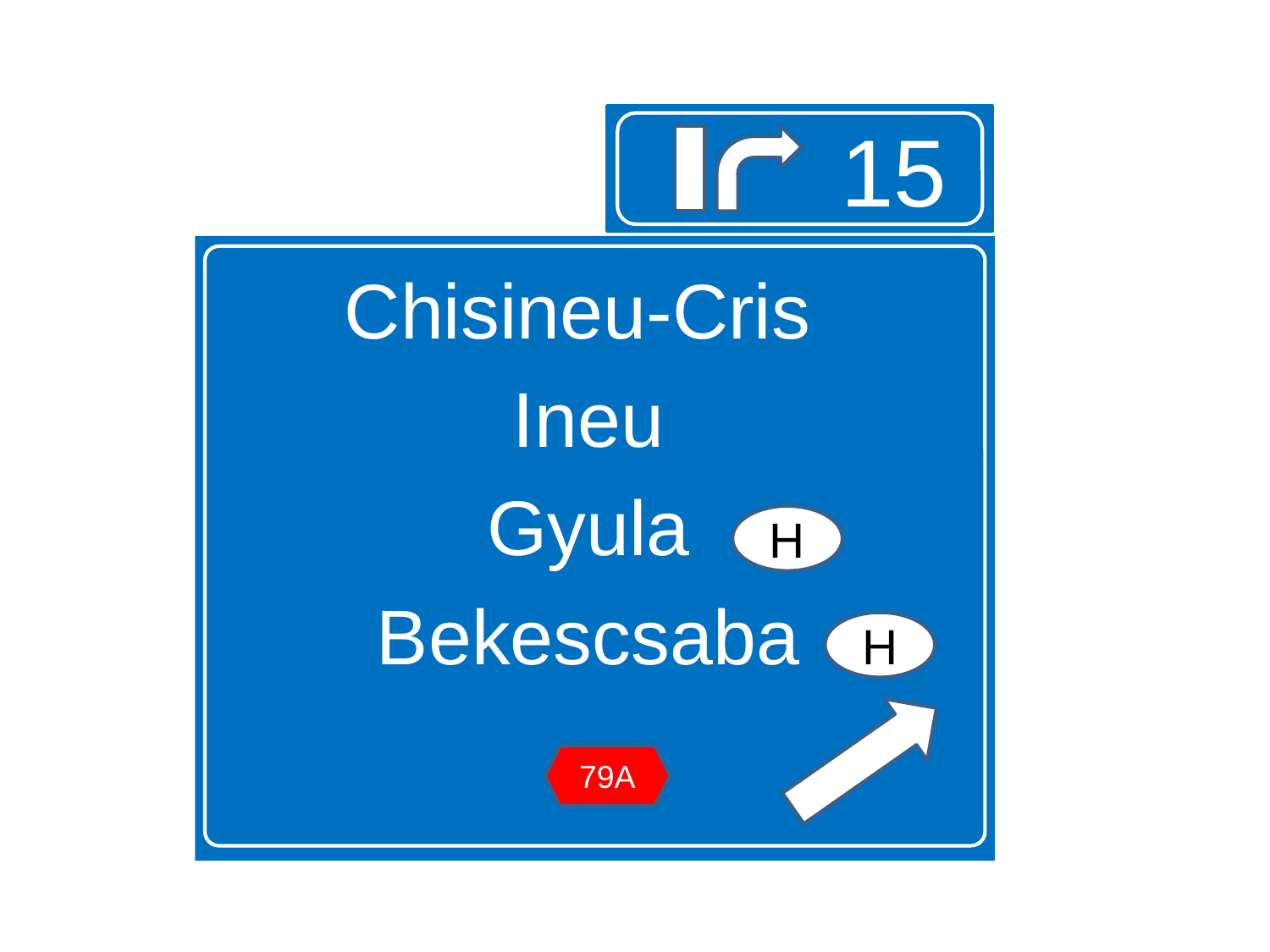

15

Chisineu-Cris
Ineu
Gyula
Bekescsaba

H
H

79A